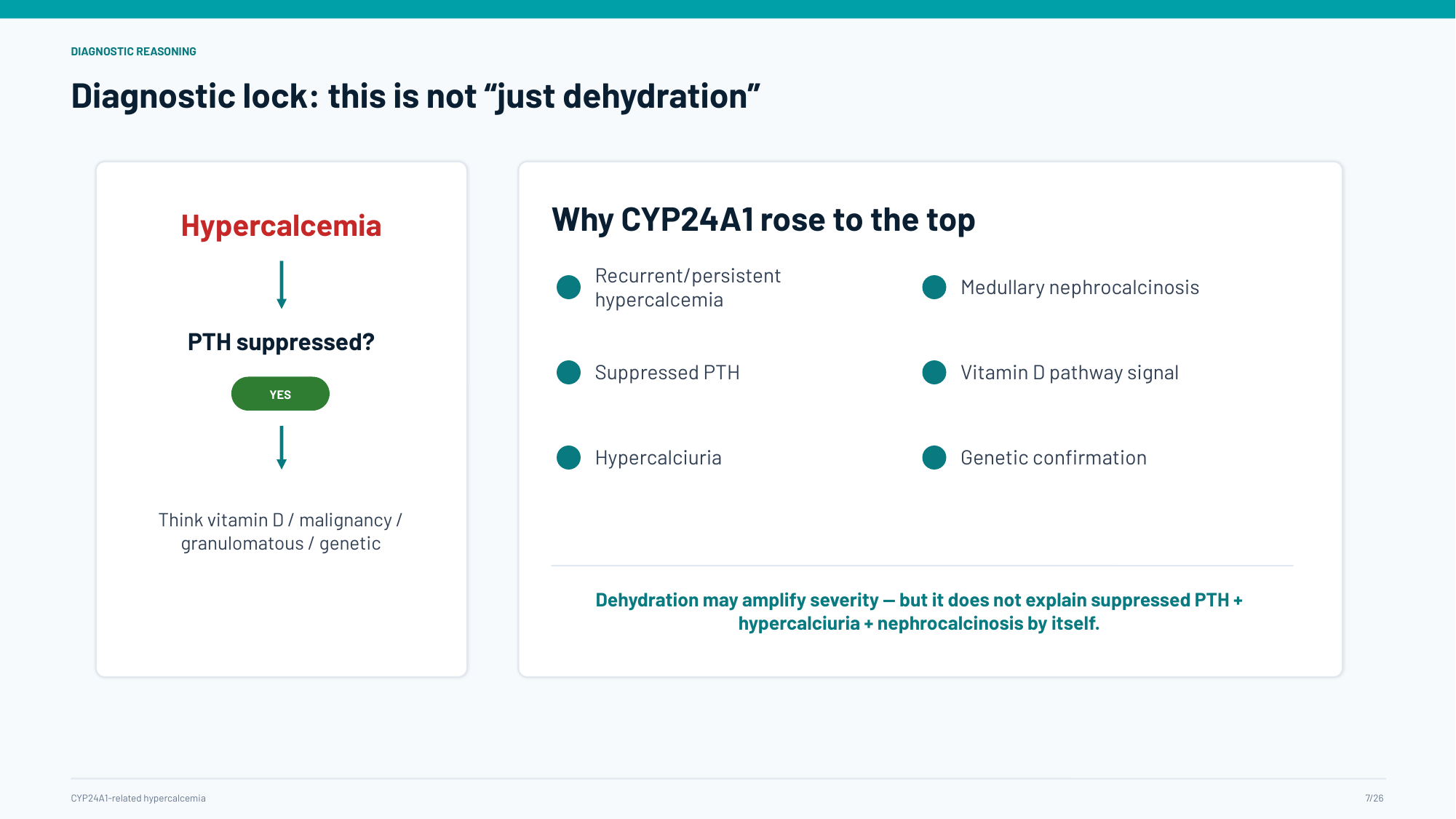

DIAGNOSTIC REASONING
Diagnostic lock: this is not “just dehydration”

Why CYP24A1 rose to the top
Hypercalcemia

Recurrent/persistent hypercalcemia
Medullary nephrocalcinosis

PTH suppressed?
Suppressed PTH
Vitamin D pathway signal

YES

Hypercalciuria
Genetic confirmation

Think vitamin D / malignancy / granulomatous / genetic

Dehydration may amplify severity — but it does not explain suppressed PTH + hypercalciuria + nephrocalcinosis by itself.

CYP24A1-related hypercalcemia
7/26